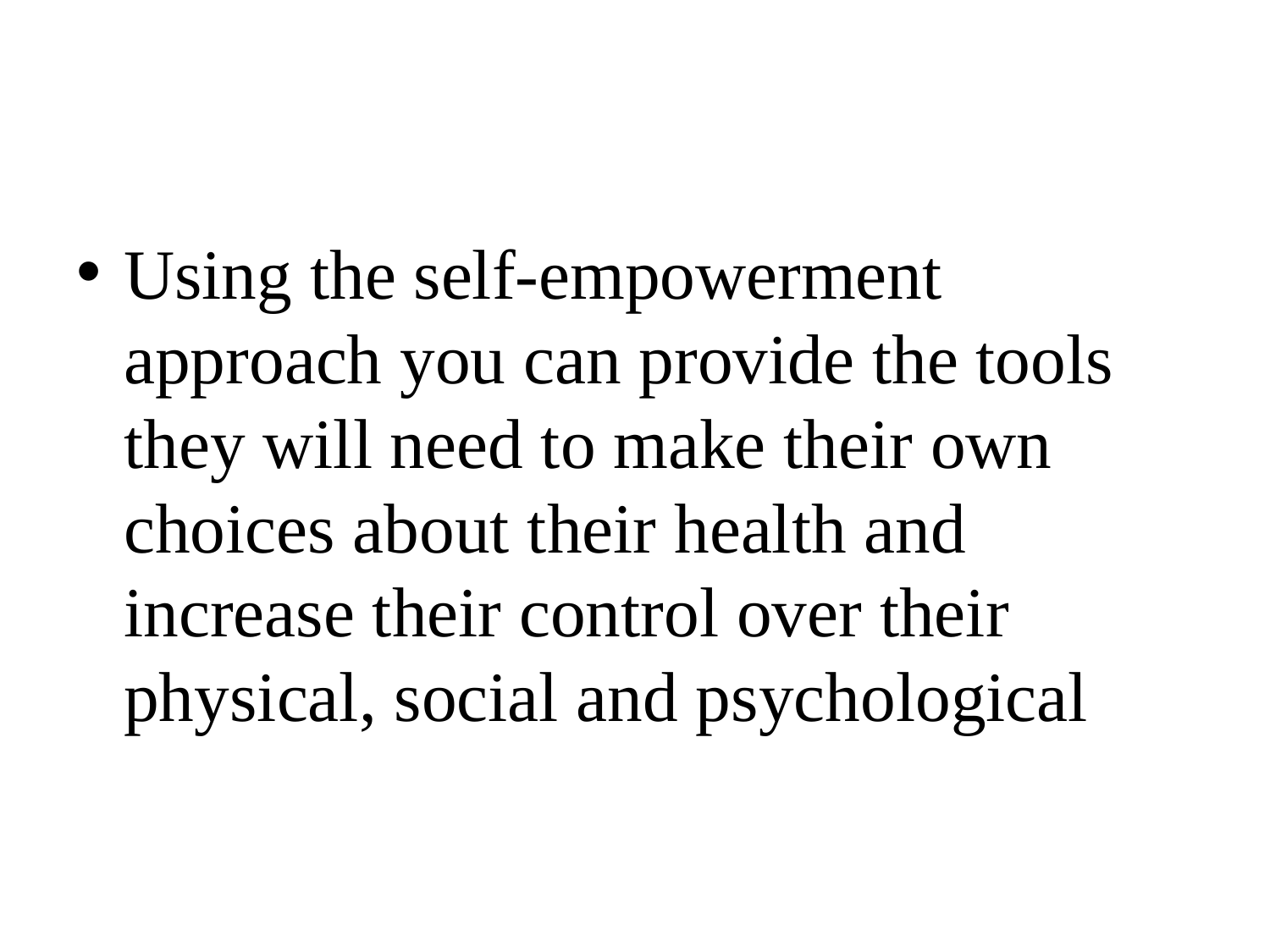

#
Using the self-empowerment approach you can provide the tools they will need to make their own choices about their health and increase their control over their physical, social and psychological